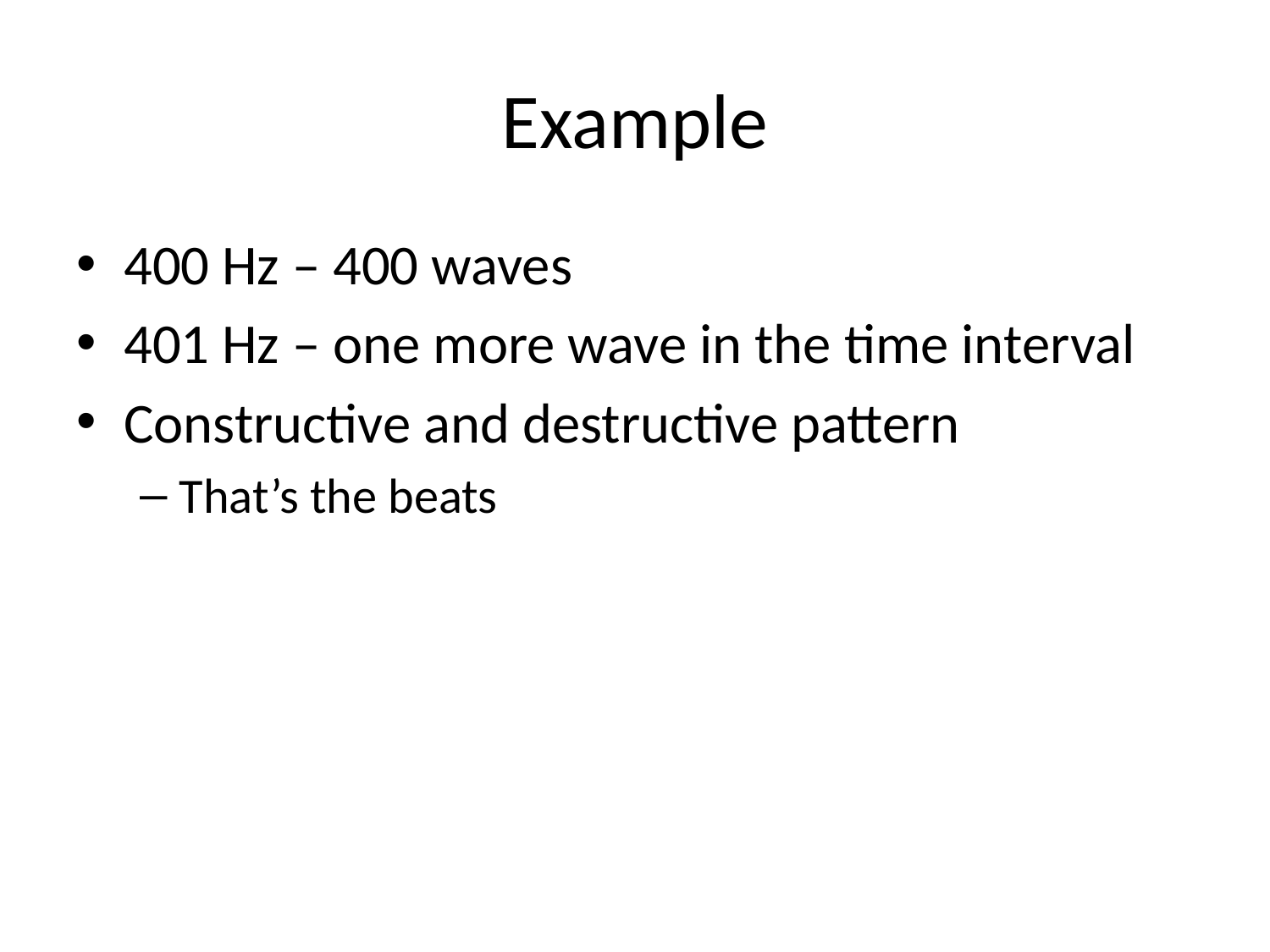

# Example
400 Hz – 400 waves
401 Hz – one more wave in the time interval
Constructive and destructive pattern
That’s the beats